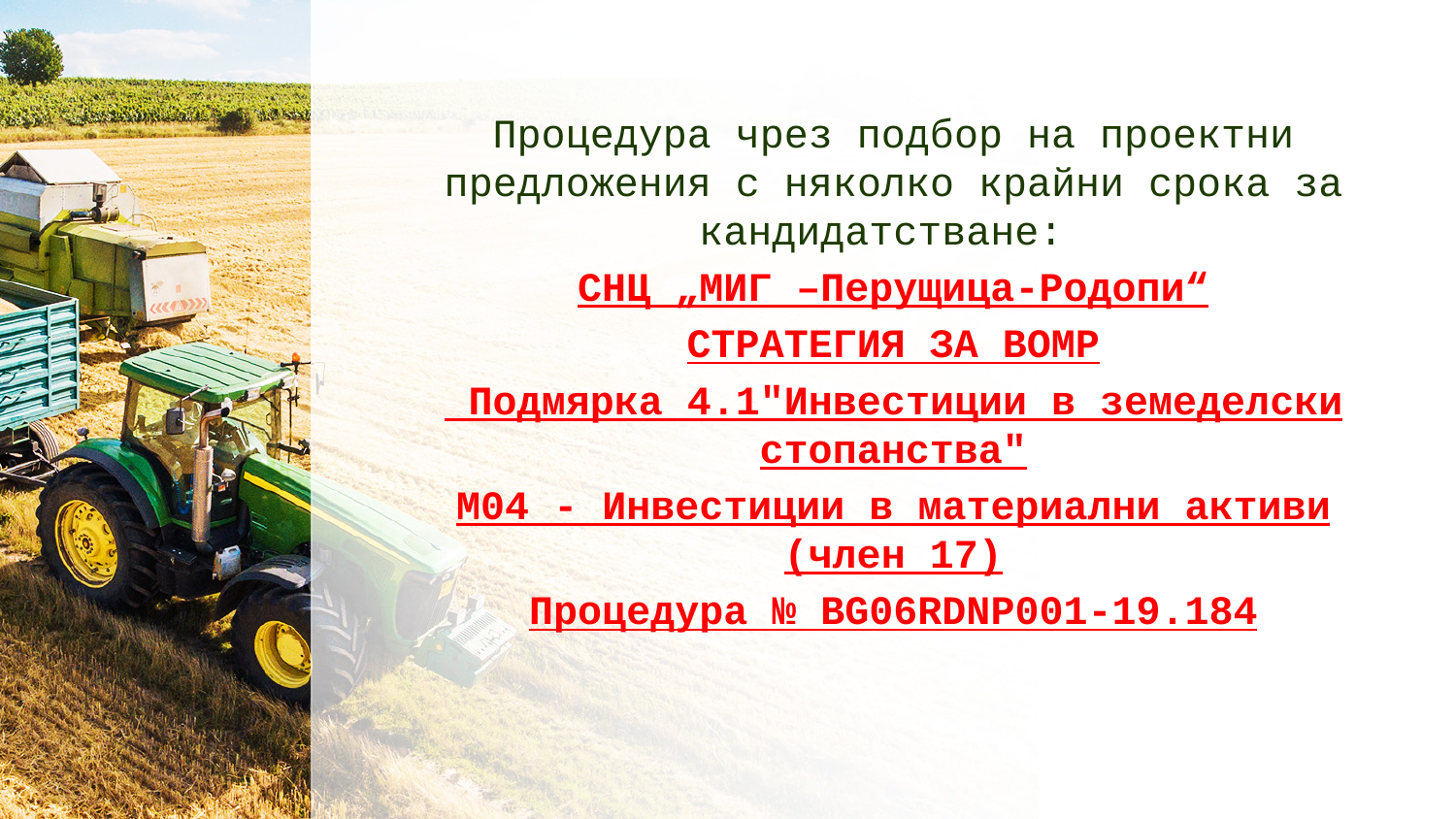

#
Процедура чрез подбор на проектни предложения с няколко крайни срока за кандидатстване:
СНЦ „МИГ –Перущица-Родопи“
СТРАТЕГИЯ ЗА ВОМР
 Подмярка 4.1"Инвестиции в земеделски стопанства"
M04 - Инвестиции в материални активи (член 17)
Процедура № BG06RDNP001-19.184